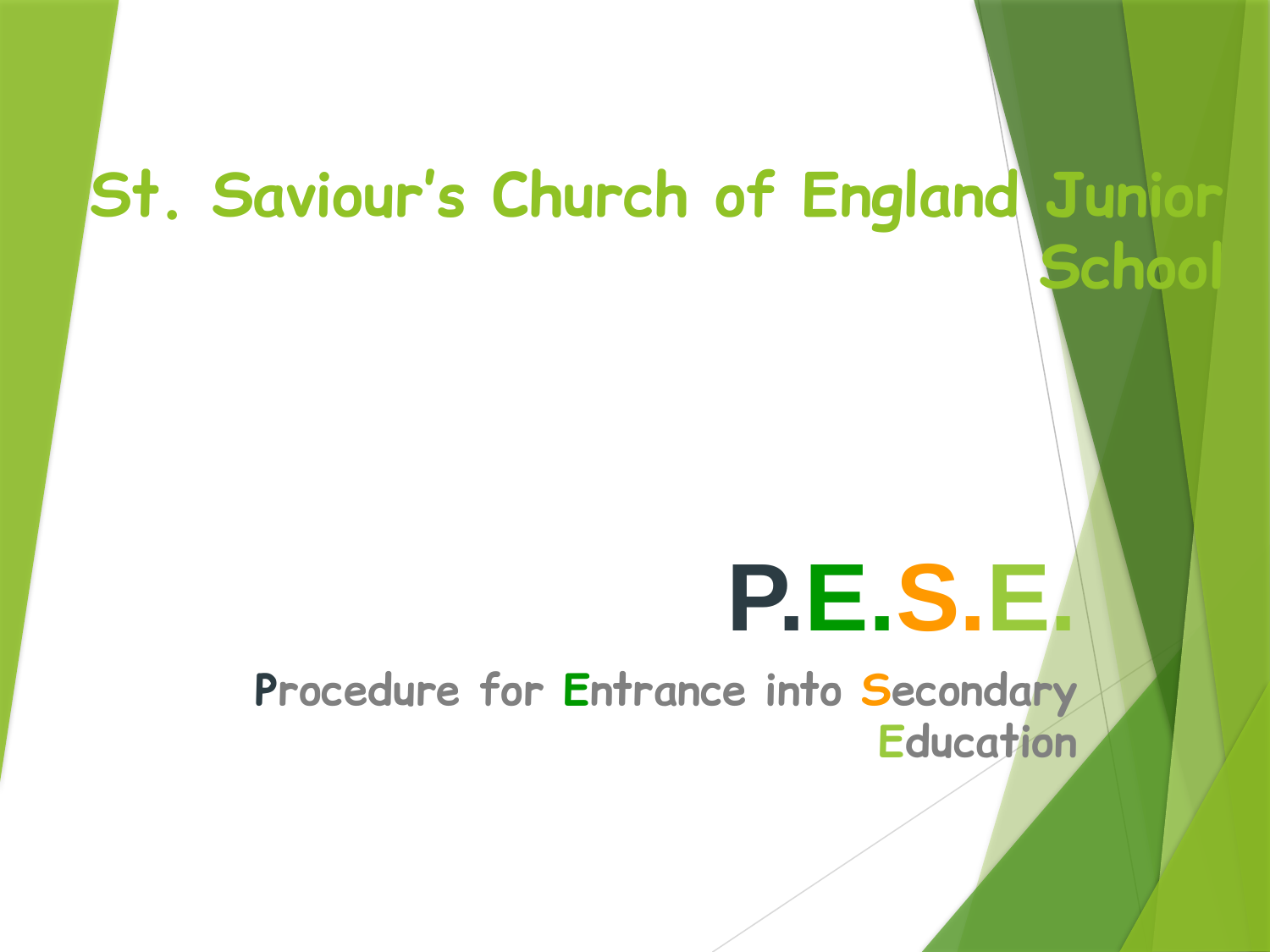

# St. Saviour’s Church of England Junior School
P.E.S.E.
Procedure for Entrance into Secondary Education